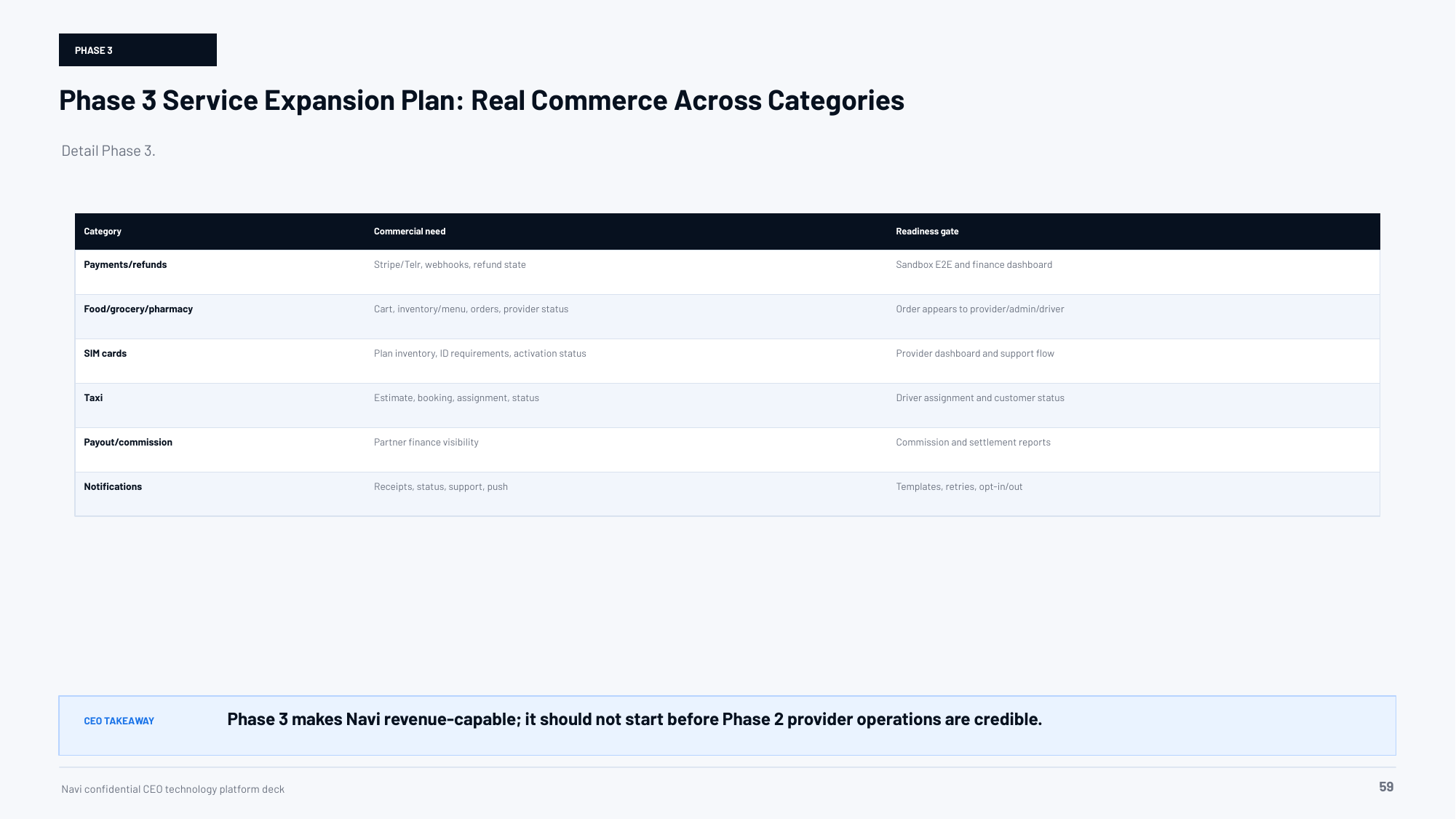

PHASE 3
Phase 3 Service Expansion Plan: Real Commerce Across Categories
Detail Phase 3.

Category
Commercial need
Readiness gate

Payments/refunds
Stripe/Telr, webhooks, refund state
Sandbox E2E and finance dashboard

Food/grocery/pharmacy
Cart, inventory/menu, orders, provider status
Order appears to provider/admin/driver

SIM cards
Plan inventory, ID requirements, activation status
Provider dashboard and support flow

Taxi
Estimate, booking, assignment, status
Driver assignment and customer status

Payout/commission
Partner finance visibility
Commission and settlement reports

Notifications
Receipts, status, support, push
Templates, retries, opt-in/out

Phase 3 makes Navi revenue-capable; it should not start before Phase 2 provider operations are credible.
CEO TAKEAWAY

59
Navi confidential CEO technology platform deck